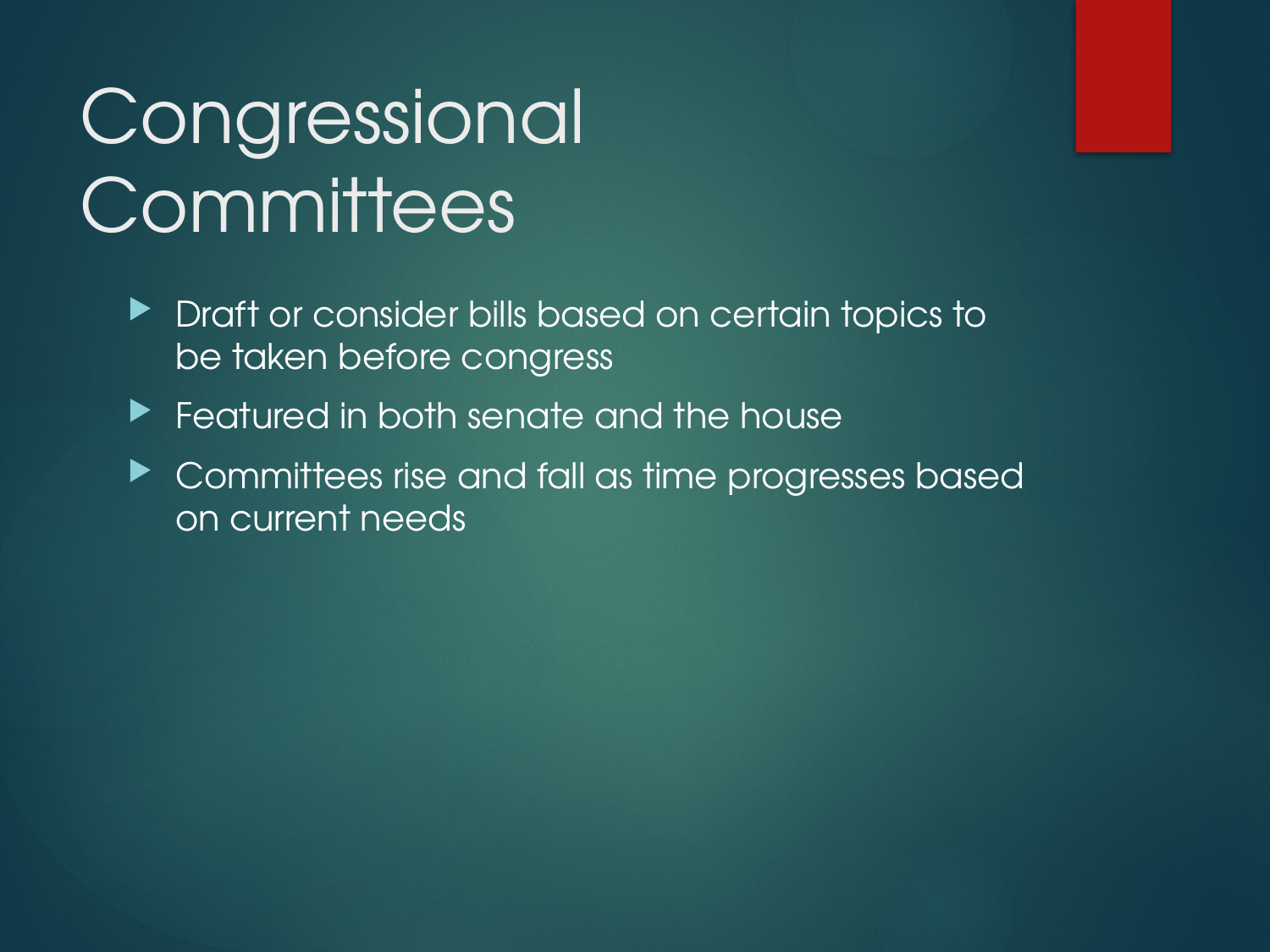

# Congressional Committees
Draft or consider bills based on certain topics to be taken before congress
Featured in both senate and the house
Committees rise and fall as time progresses based on current needs